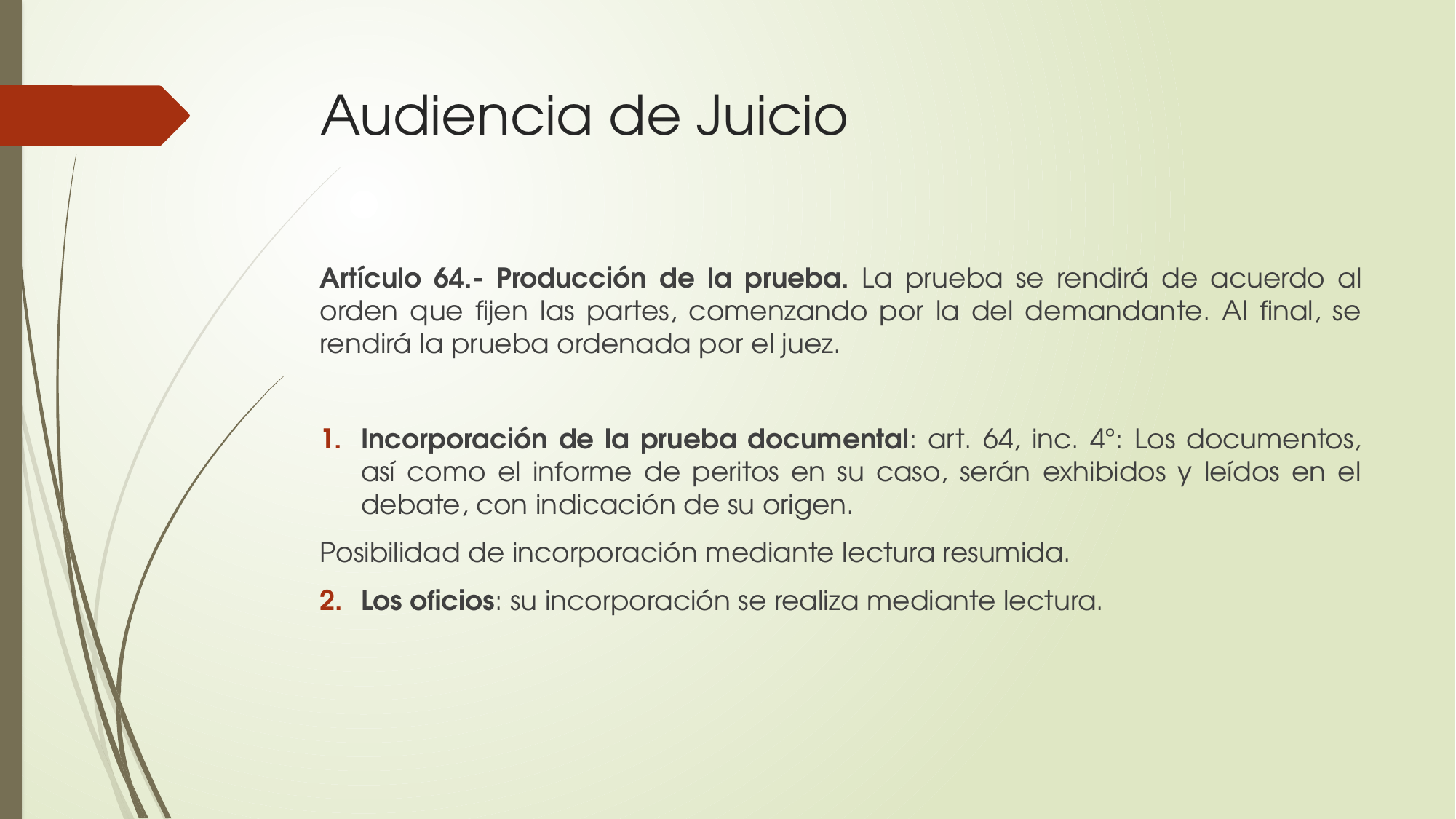

# Audiencia de Juicio
Artículo 64.- Producción de la prueba. La prueba se rendirá de acuerdo al orden que fijen las partes, comenzando por la del demandante. Al final, se rendirá la prueba ordenada por el juez.

Incorporación de la prueba documental: art. 64, inc. 4°: Los documentos, así como el informe de peritos en su caso, serán exhibidos y leídos en el debate, con indicación de su origen.
Posibilidad de incorporación mediante lectura resumida.
Los oficios: su incorporación se realiza mediante lectura.